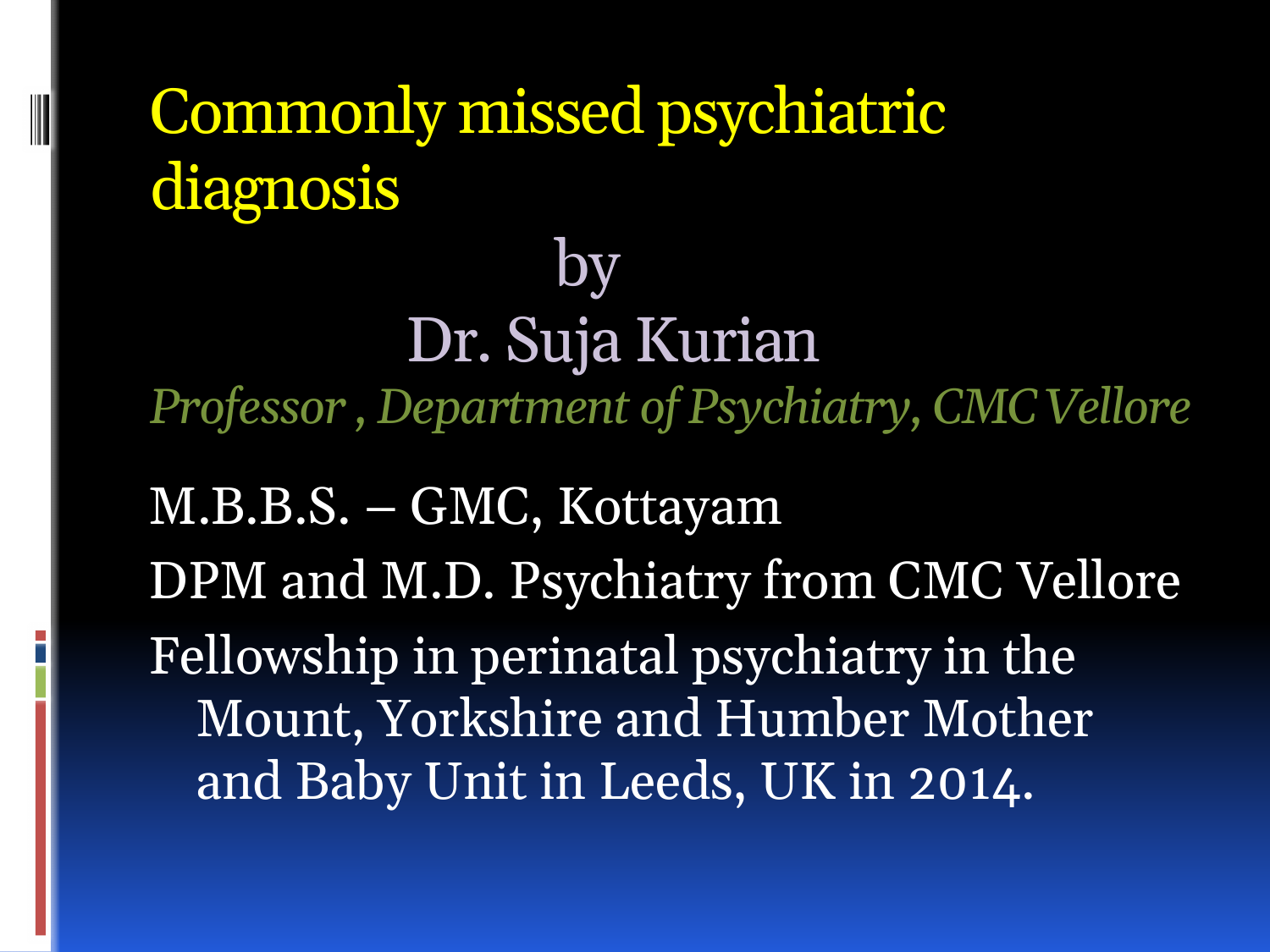

# Commonly missed psychiatric diagnosis by Dr. Suja Kurian Professor , Department of Psychiatry, CMC Vellore
M.B.B.S. – GMC, Kottayam
DPM and M.D. Psychiatry from CMC Vellore
Fellowship in perinatal psychiatry in the Mount, Yorkshire and Humber Mother and Baby Unit in Leeds, UK in 2014.